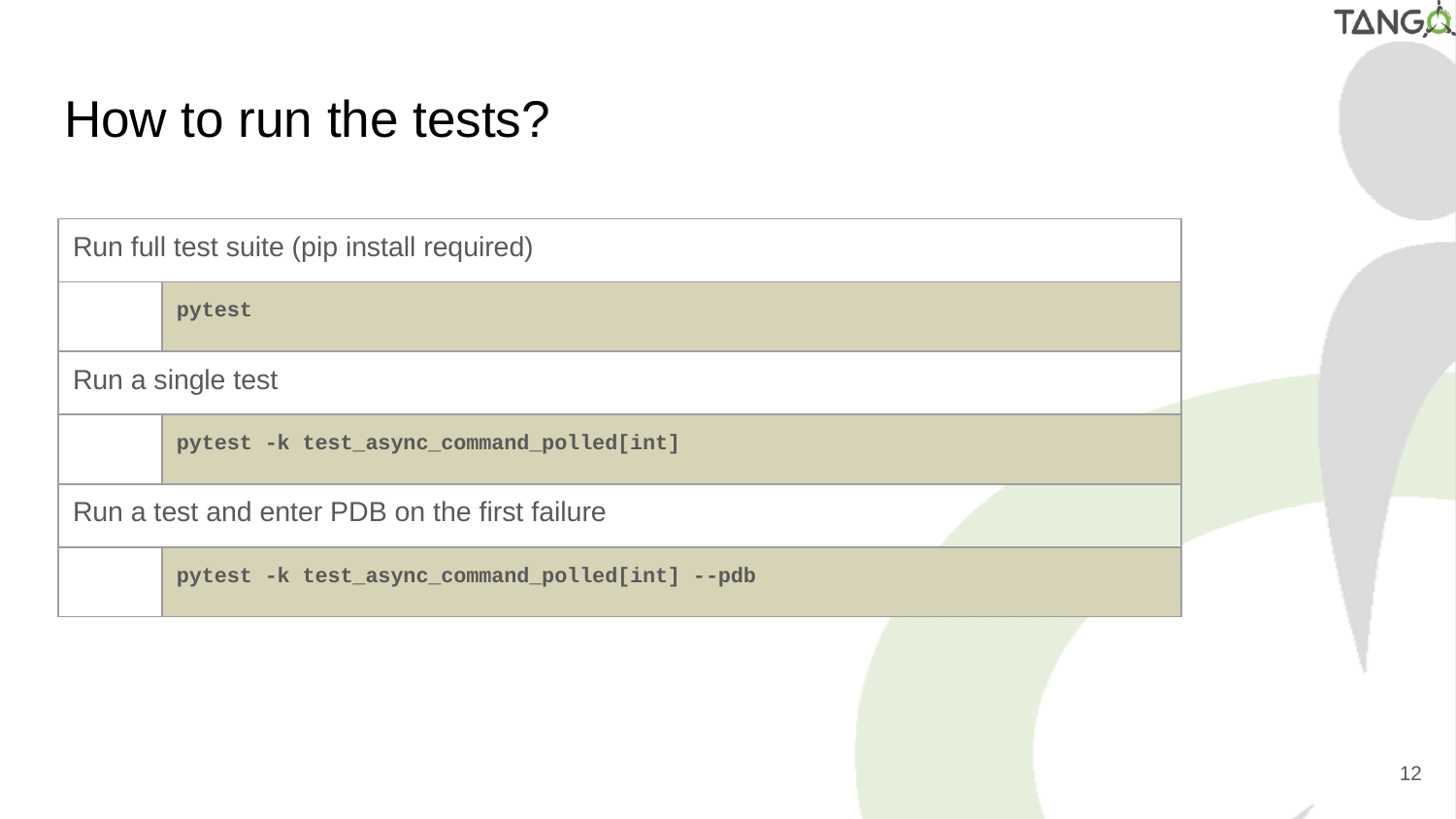

# How to run the tests?
| Run full test suite (pip install required) |  |
| --- | --- |
|  | pytest |
| Run a single test |  |
|  | pytest -k test\_async\_command\_polled[int] |
| Run a test and enter PDB on the first failure |  |
|  | pytest -k test\_async\_command\_polled[int] --pdb |
12